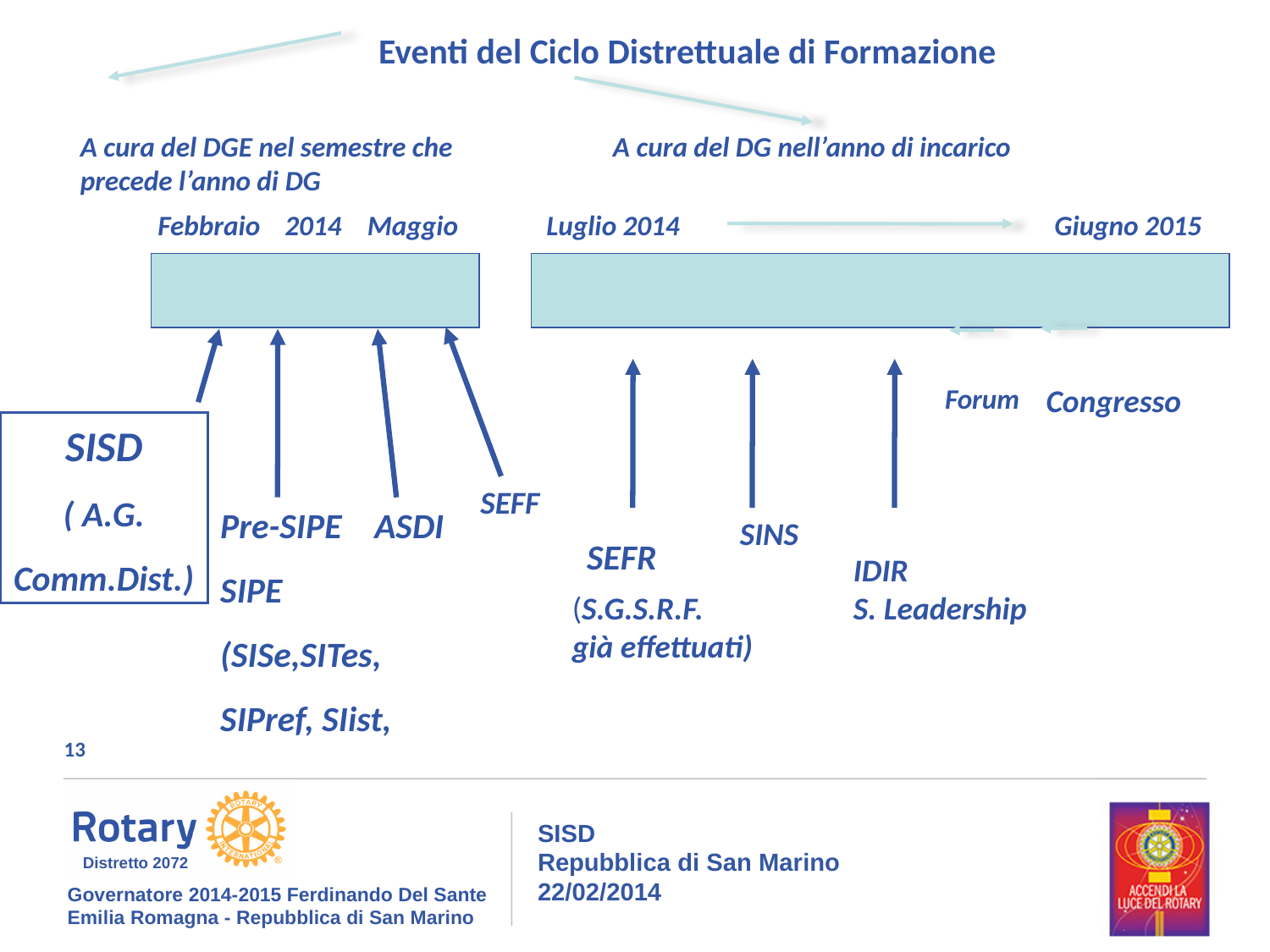

Eventi del Ciclo Distrettuale di Formazione
A cura del DGE nel semestre che precede l’anno di DG
A cura del DG nell’anno di incarico
Febbraio	2014	   Maggio
Luglio 2014						Giugno 2015

Forum
Congresso
SISD
( A.G.
Comm.Dist.)

SEFF

Pre-SIPE
SIPE
(SISe,SITes,
SIPref, SIist,
  ASDI
SINS
SEFR
IDIR
S. Leadership
(S.G.S.R.F.
già effettuati)